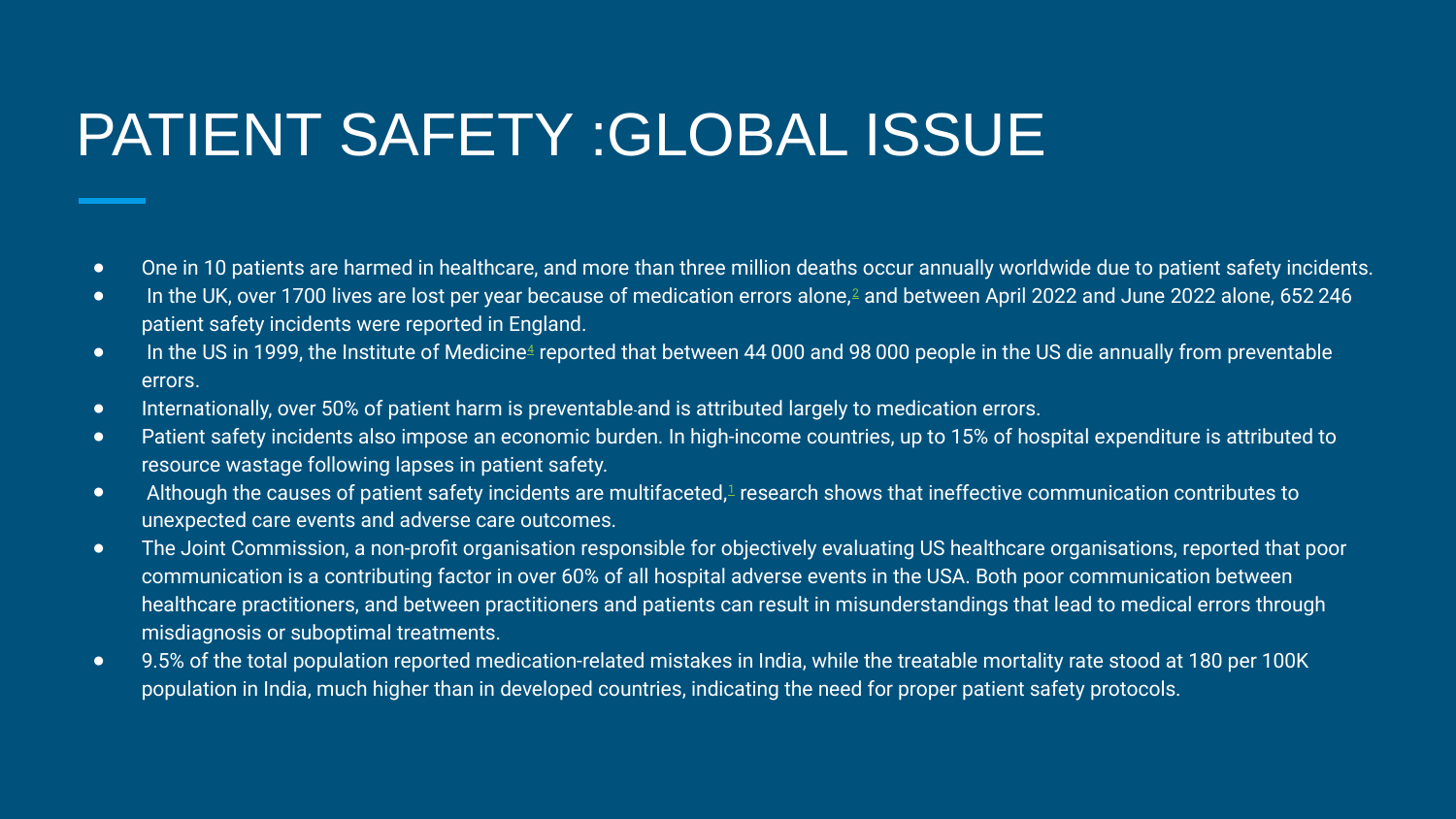

# PATIENT SAFETY :GLOBAL ISSUE
One in 10 patients are harmed in healthcare, and more than three million deaths occur annually worldwide due to patient safety incidents.
 In the UK, over 1700 lives are lost per year because of medication errors alone,2 and between April 2022 and June 2022 alone, 652 246 patient safety incidents were reported in England.
 In the US in 1999, the Institute of Medicine4 reported that between 44 000 and 98 000 people in the US die annually from preventable errors.
Internationally, over 50% of patient harm is preventable and is attributed largely to medication errors.
Patient safety incidents also impose an economic burden. In high-income countries, up to 15% of hospital expenditure is attributed to resource wastage following lapses in patient safety.
 Although the causes of patient safety incidents are multifaceted,1 research shows that ineffective communication contributes to unexpected care events and adverse care outcomes.
The Joint Commission, a non-profit organisation responsible for objectively evaluating US healthcare organisations, reported that poor communication is a contributing factor in over 60% of all hospital adverse events in the USA. Both poor communication between healthcare practitioners, and between practitioners and patients can result in misunderstandings that lead to medical errors through misdiagnosis or suboptimal treatments.
9.5% of the total population reported medication-related mistakes in India, while the treatable mortality rate stood at 180 per 100K population in India, much higher than in developed countries, indicating the need for proper patient safety protocols.